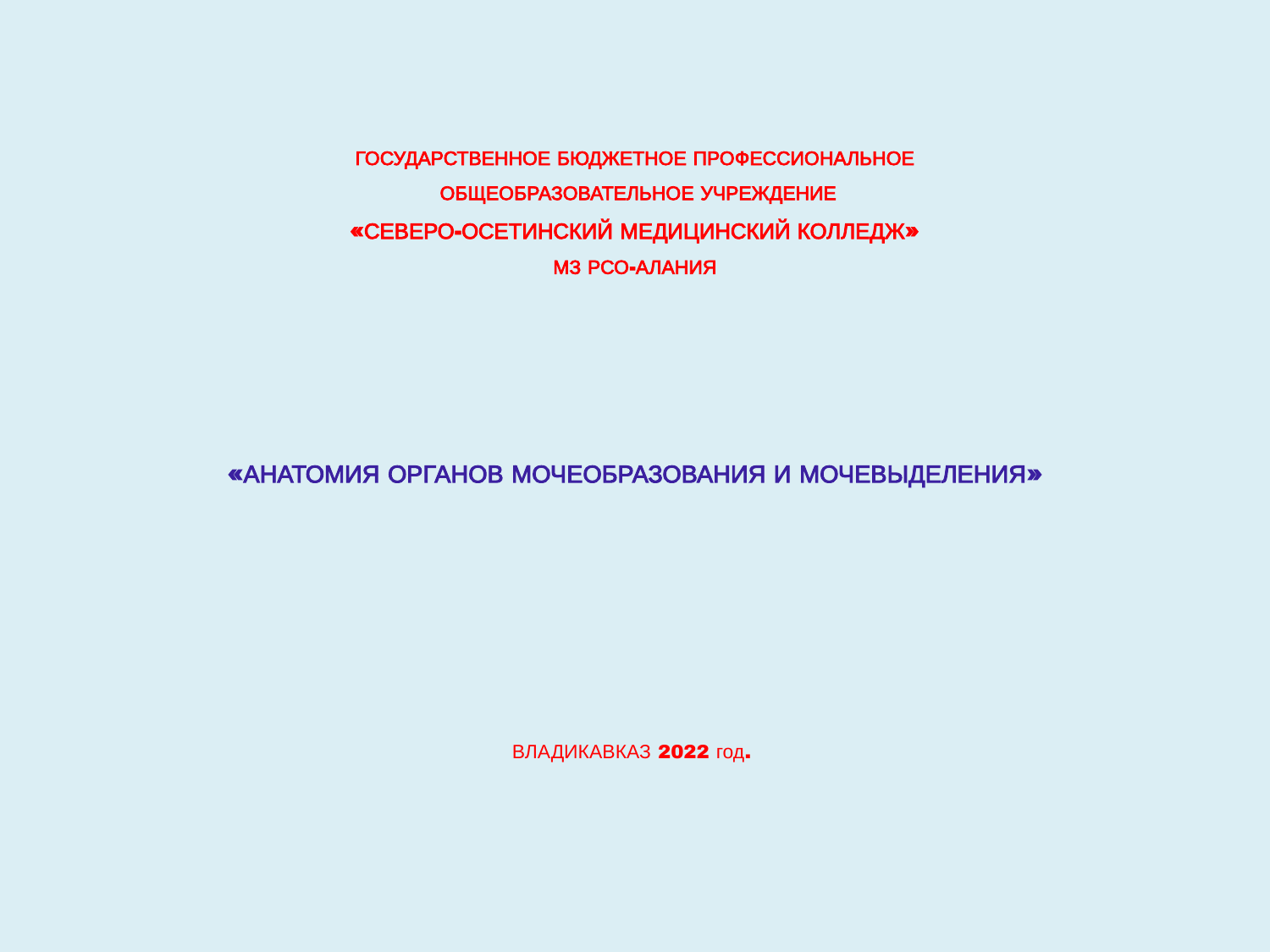

# ГОСУДАРСТВЕННОЕ БЮДЖЕТНОЕ ПРОФЕССИОНАЛЬНОЕ ОБЩЕОБРАЗОВАТЕЛЬНОЕ УЧРЕЖДЕНИЕ «СЕВЕРО-ОСЕТИНСКИЙ МЕДИЦИНСКИЙ КОЛЛЕДЖ» МЗ РСО-АЛАНИЯ         «АНАТОМИЯ ОРГАНОВ МОЧЕОБРАЗОВАНИЯ И МОЧЕВЫДЕЛЕНИЯ»       ВЛАДИКАВКАЗ 2022 год.